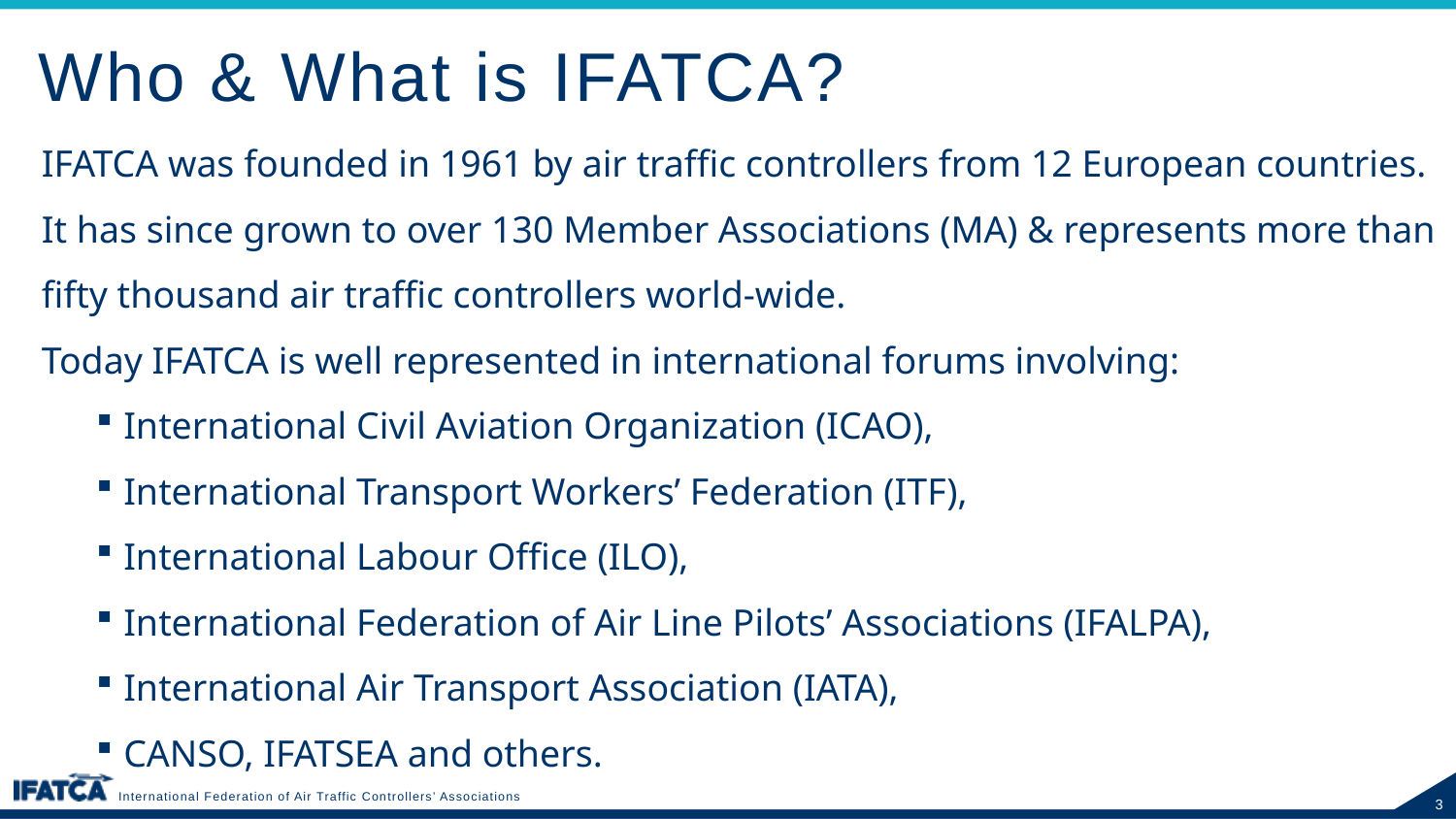

# Who & What is IFATCA?
IFATCA was founded in 1961 by air traffic controllers from 12 European countries. It has since grown to over 130 Member Associations (MA) & represents more than fifty thousand air traffic controllers world-wide.
Today IFATCA is well represented in international forums involving:
International Civil Aviation Organization (ICAO),
International Transport Workers’ Federation (ITF),
International Labour Office (ILO),
International Federation of Air Line Pilots’ Associations (IFALPA),
International Air Transport Association (IATA),
CANSO, IFATSEA and others.
International Federation of Air Traffic Controllers’ Associations
3